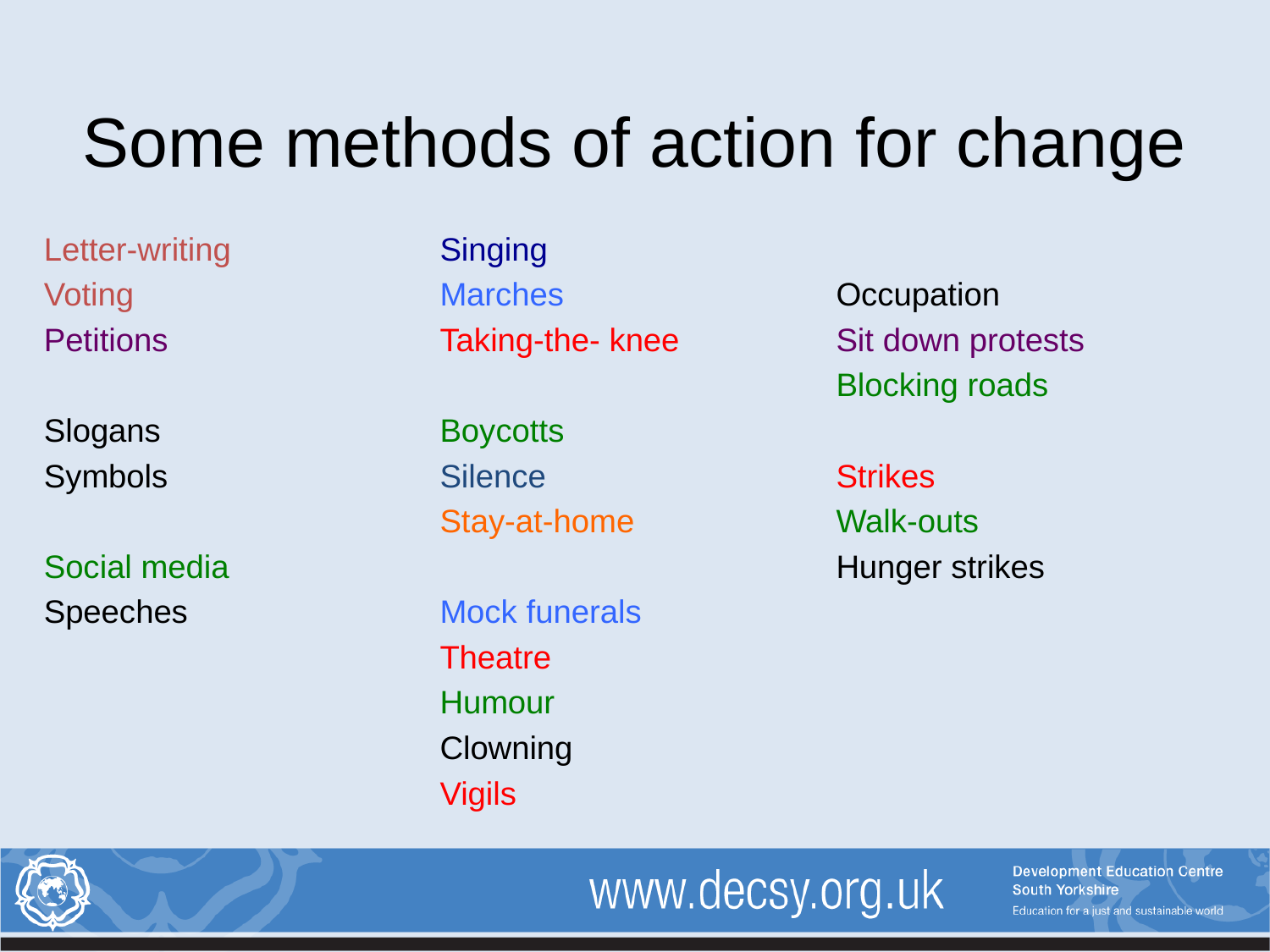

# Some methods of action for change
Letter-writing
Voting
Petitions

Slogans
Symbols

Social media
Speeches

Singing
Marches
Taking-the- knee

Boycotts
Silence
Stay-at-home

Mock funerals
Theatre
Humour
Clowning
Vigils

Occupation
Sit down protests
Blocking roads

Strikes
Walk-outs
Hunger strikes